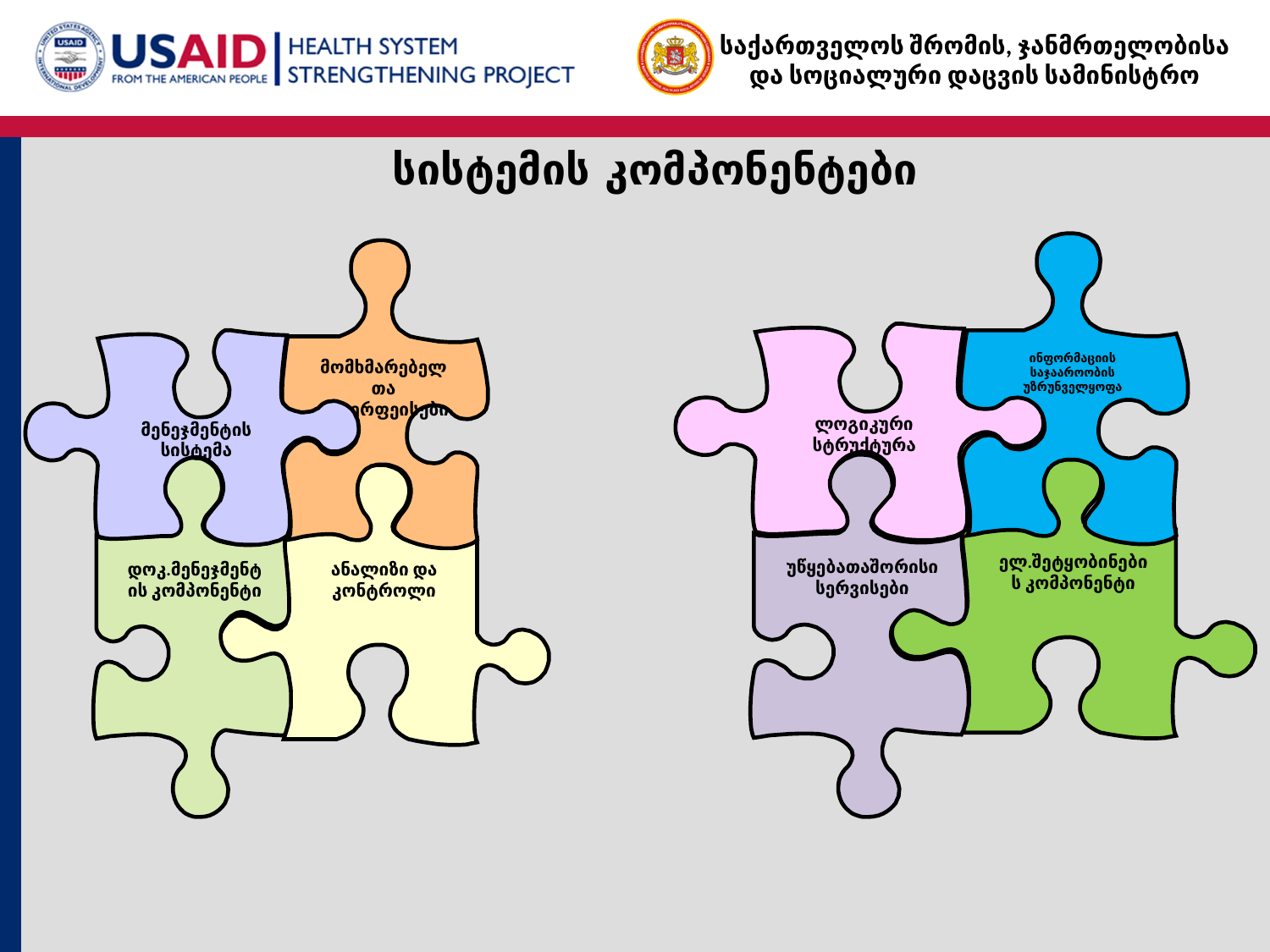

სისტემის კომპონენტები
ინფორმაციის საჯააროობის უზრუნველყოფა

ლოგიკური სტრუქტურა
უწყებათაშორისი სერვისები
ელ.შეტყობინების კომპონენტი
მომხმარებელთა ინტერფეისები
მენეჯმენტის სისტემა
დოკ.მენეჯმენტის კომპონენტი
ანალიზი და კონტროლი